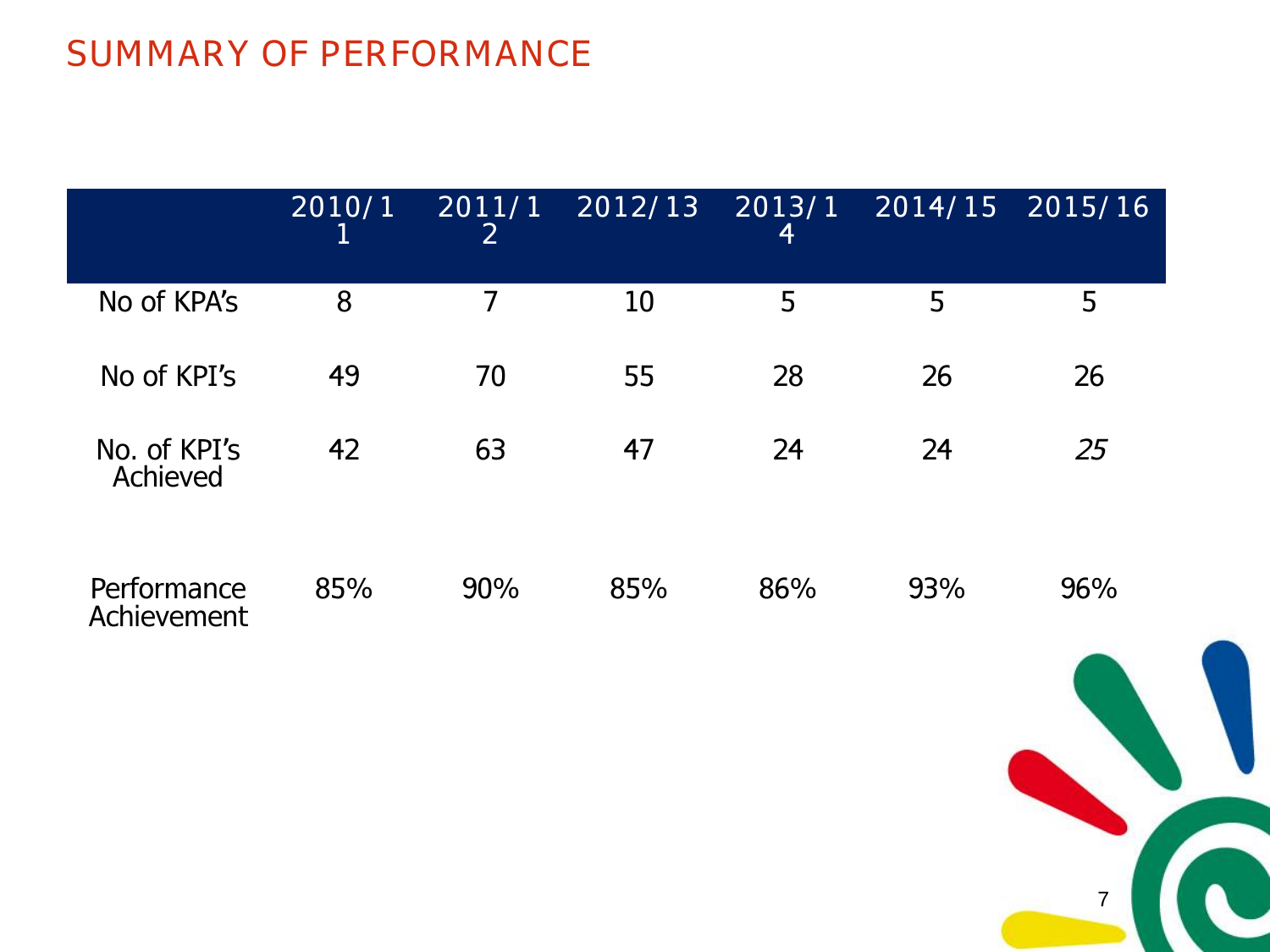

# SUMMARY OF PERFORMANCE
|  | 2010/11 | 2011/12 | 2012/13 | 2013/14 | 2014/15 | 2015/16 |
| --- | --- | --- | --- | --- | --- | --- |
| No of KPA’s | 8 | 7 | 10 | 5 | 5 | 5 |
| No of KPI’s | 49 | 70 | 55 | 28 | 26 | 26 |
| No. of KPI’s Achieved | 42 | 63 | 47 | 24 | 24 | 25 |
| Performance Achievement | 85% | 90% | 85% | 86% | 93% | 96% |
7